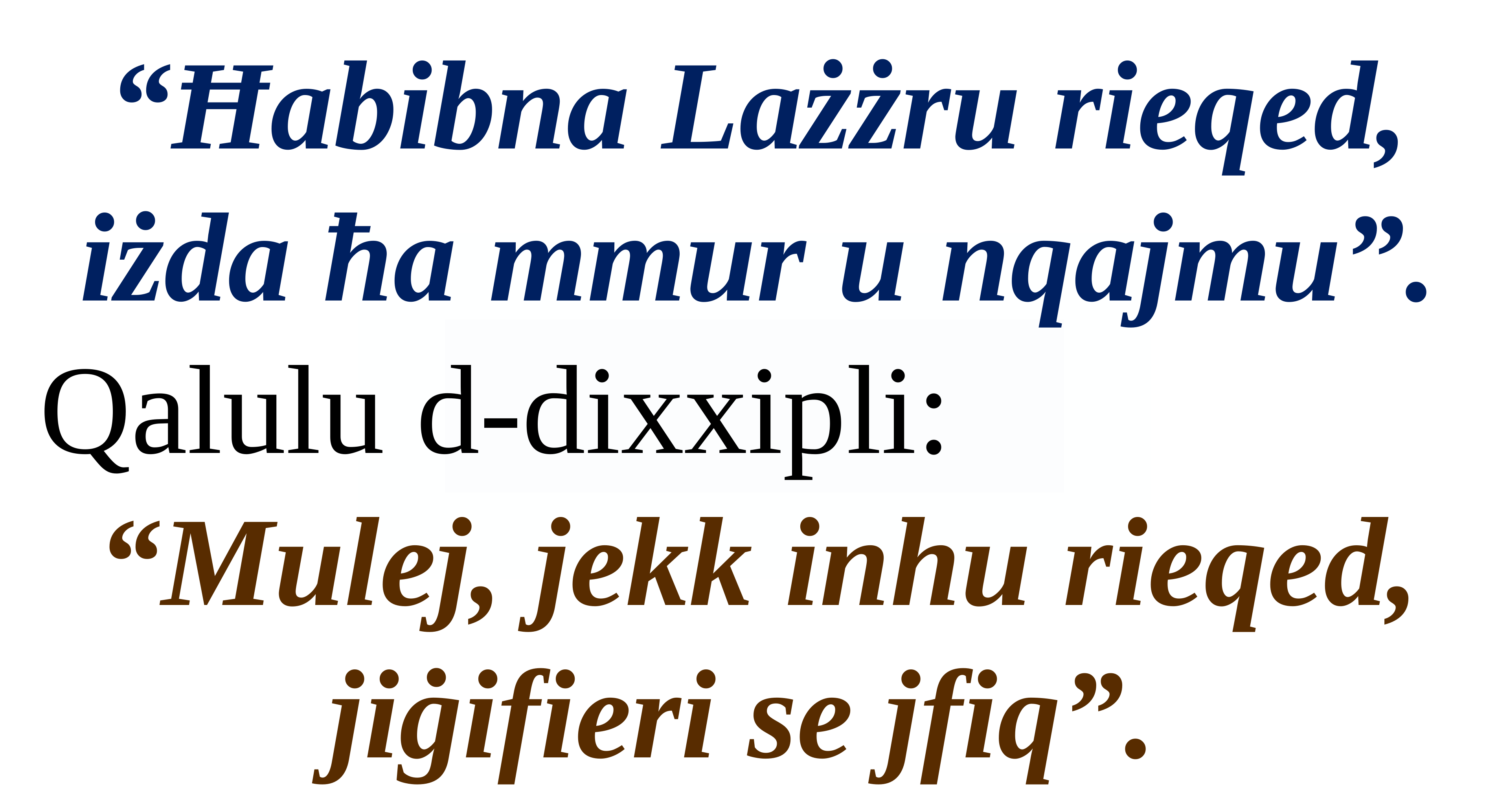

“Ħabibna Lażżru rieqed, iżda ħa mmur u nqajmu”.
Qalulu d-dixxipli:
“Mulej, jekk inhu rieqed, jiġifieri se jfiq”.